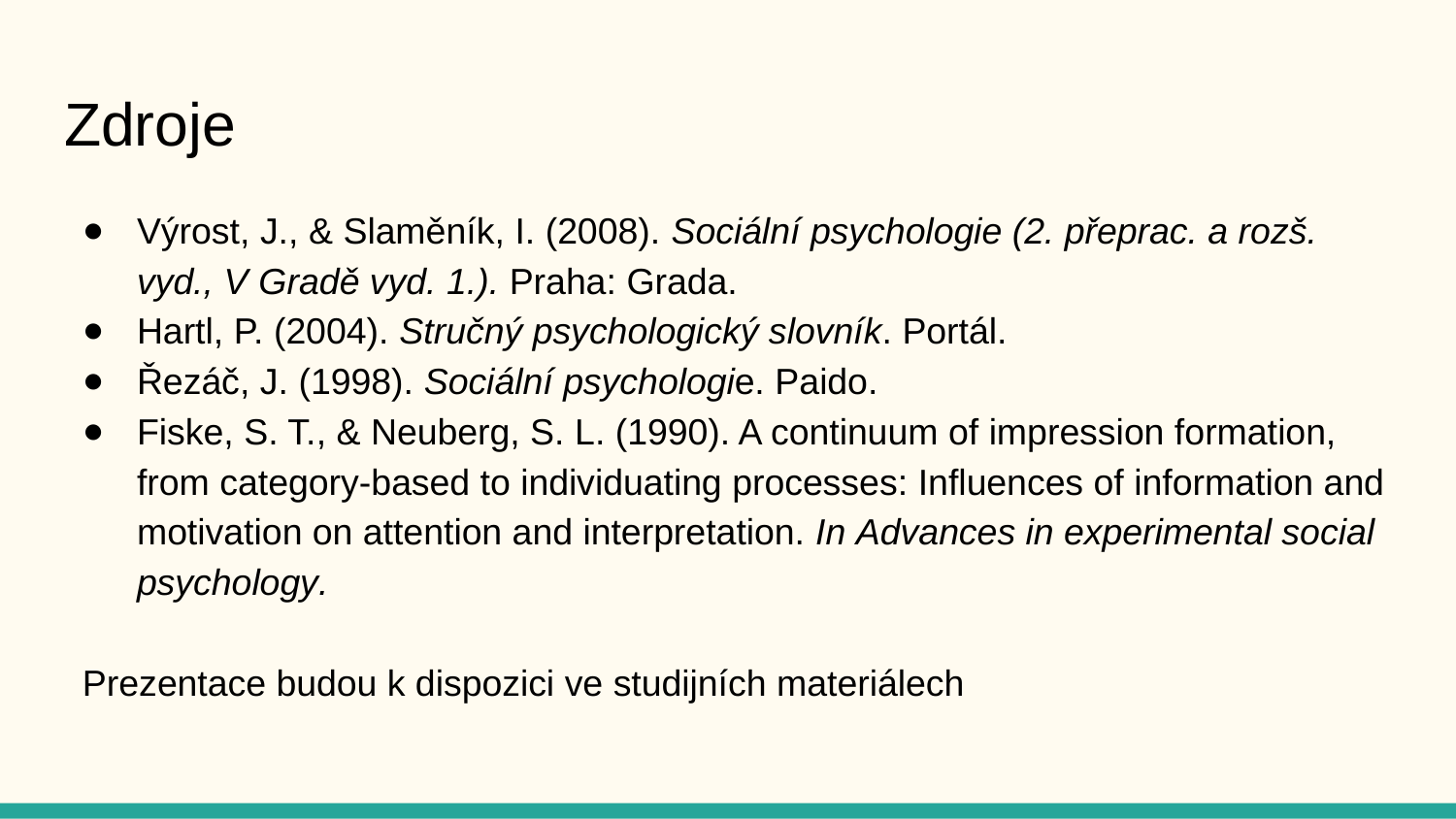

# Zdroje
Výrost, J., & Slaměník, I. (2008). Sociální psychologie (2. přeprac. a rozš. vyd., V Gradě vyd. 1.). Praha: Grada.
Hartl, P. (2004). Stručný psychologický slovník. Portál.
Řezáč, J. (1998). Sociální psychologie. Paido.
Fiske, S. T., & Neuberg, S. L. (1990). A continuum of impression formation, from category-based to individuating processes: Influences of information and motivation on attention and interpretation. In Advances in experimental social psychology.

Prezentace budou k dispozici ve studijních materiálech